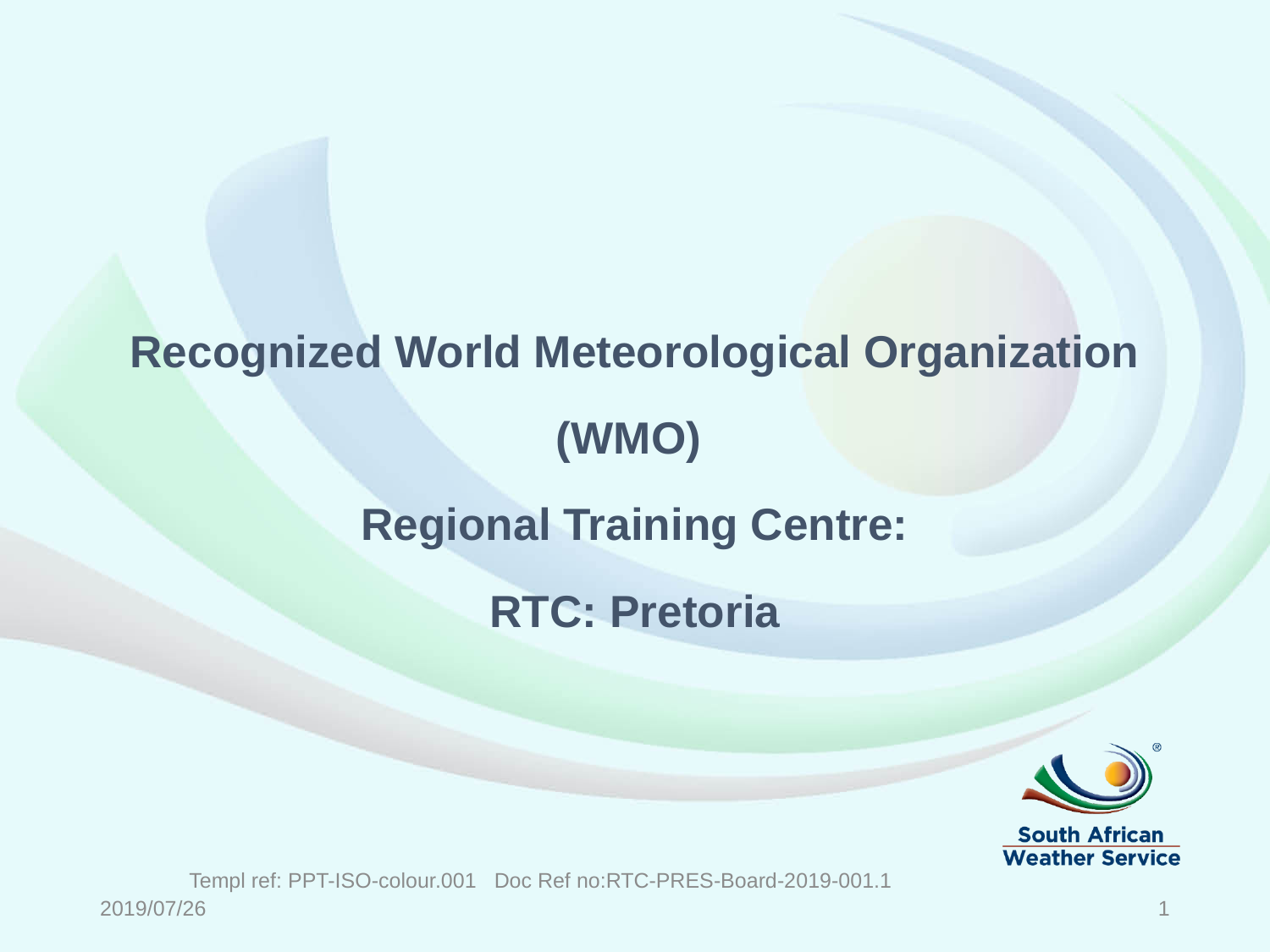

Recognized World Meteorological Organization (WMO)
Regional Training Centre:
RTC: Pretoria
Templ ref: PPT-ISO-colour.001   Doc Ref no:RTC-PRES-Board-2019-001.1

2019/07/26
1